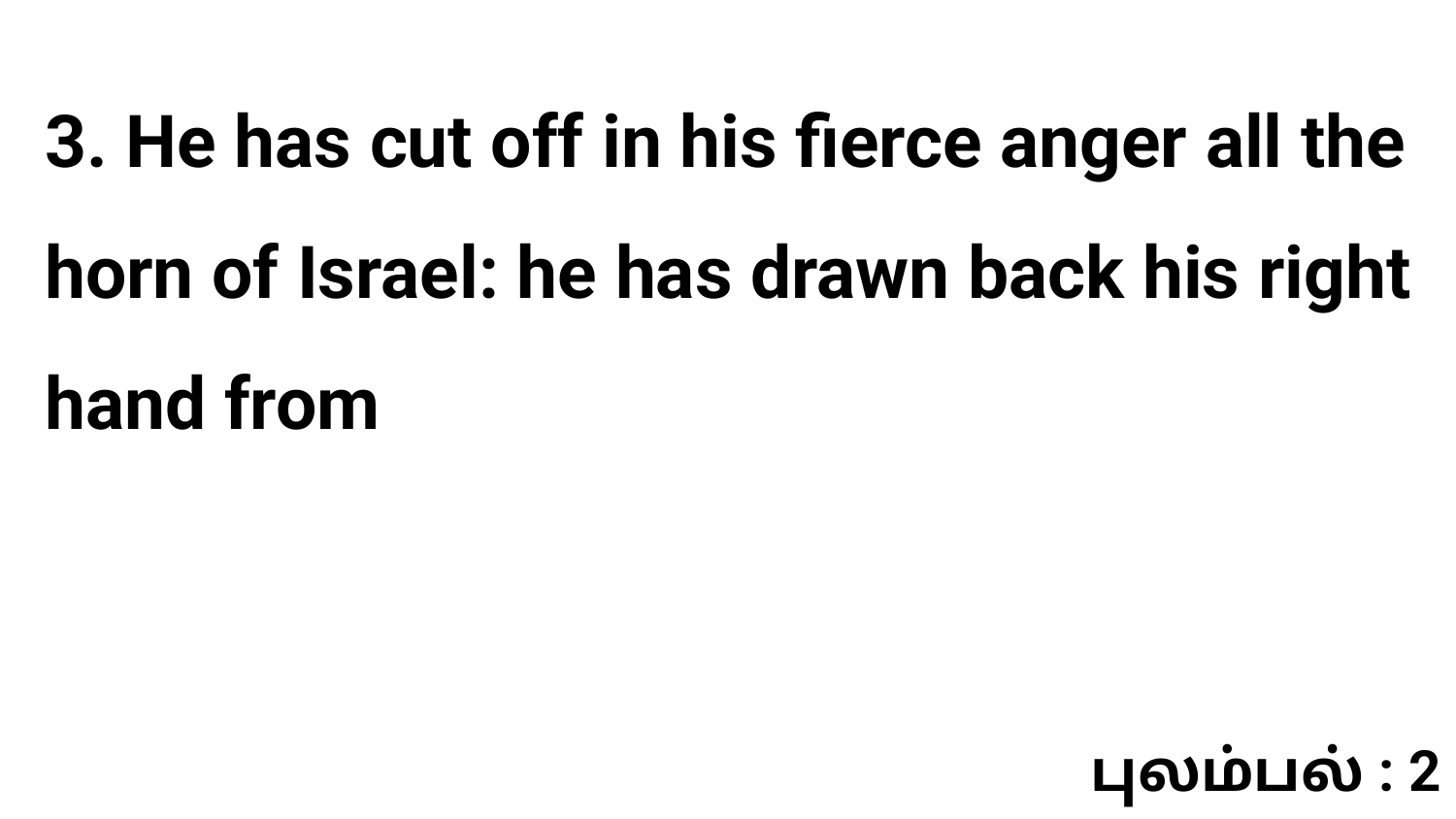

3. He has cut off in his fierce anger all the horn of Israel: he has drawn back his right hand from
புலம்பல் : 2